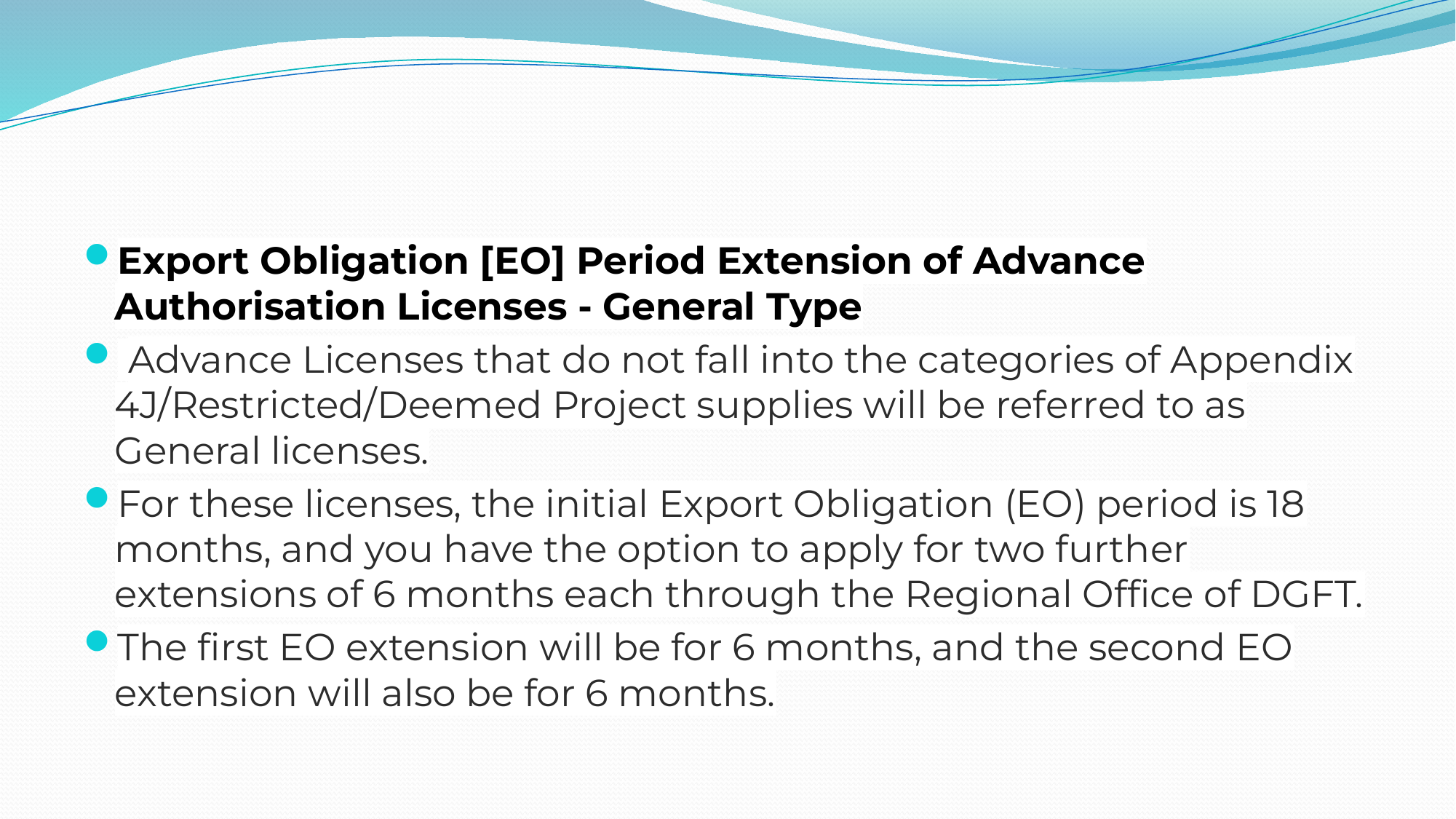

#
Export Obligation [EO] Period Extension of Advance Authorisation Licenses - General Type
 Advance Licenses that do not fall into the categories of Appendix 4J/Restricted/Deemed Project supplies will be referred to as General licenses.
For these licenses, the initial Export Obligation (EO) period is 18 months, and you have the option to apply for two further extensions of 6 months each through the Regional Office of DGFT.
The first EO extension will be for 6 months, and the second EO extension will also be for 6 months.